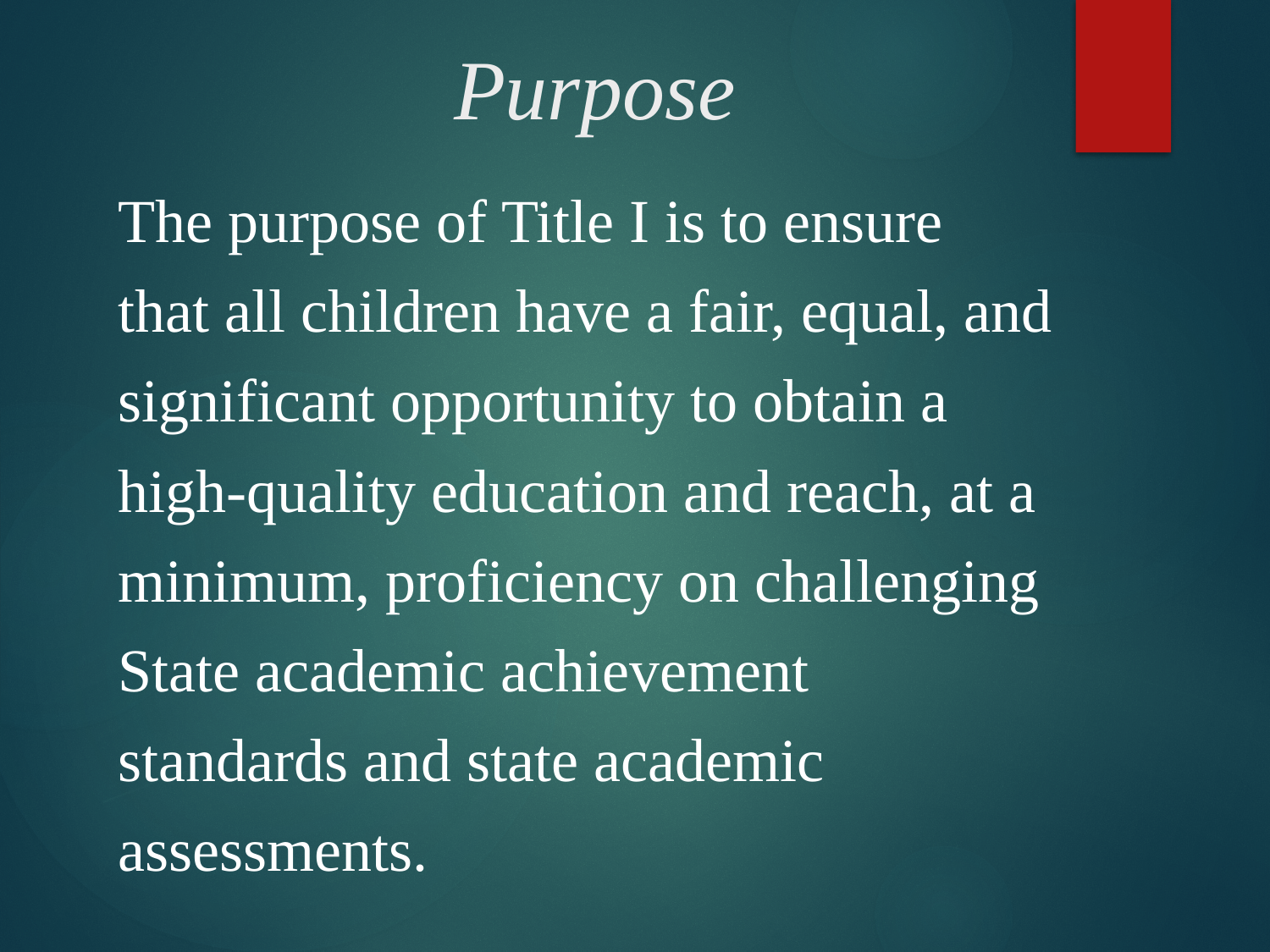

# Purpose
The purpose of Title I is to ensure
that all children have a fair, equal, and
significant opportunity to obtain a
high-quality education and reach, at a
minimum, proficiency on challenging
State academic achievement
standards and state academic
assessments.